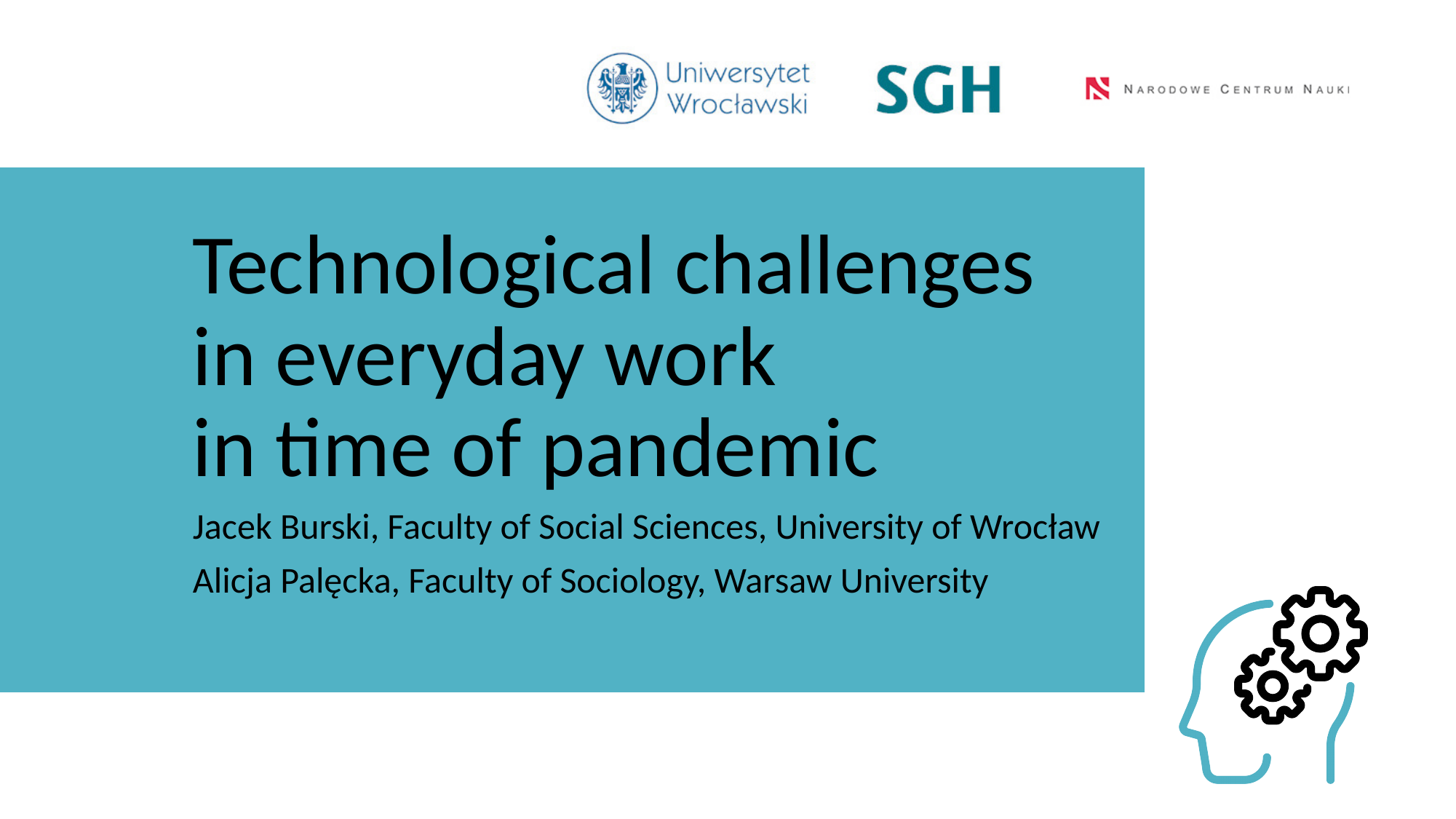

# Technological challenges in everyday work in time of pandemic
Jacek Burski, Faculty of Social Sciences, University of Wrocław
Alicja Palęcka, Faculty of Sociology, Warsaw University